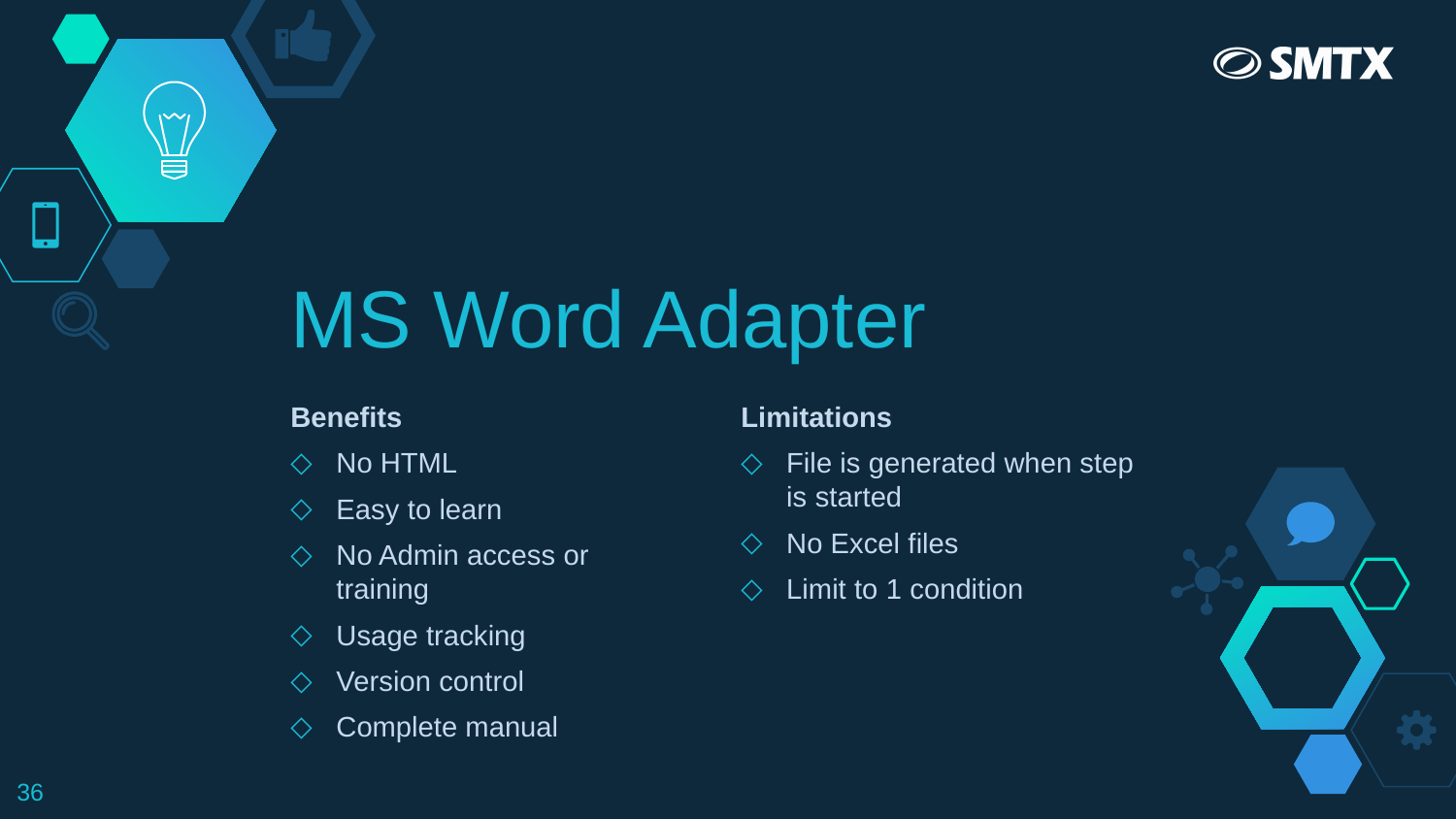

# MS Word Adapter
Benefits
No HTML
Easy to learn
No Admin access or training
Usage tracking
Version control
Complete manual
Limitations
File is generated when step is started
No Excel files
Limit to 1 condition
36